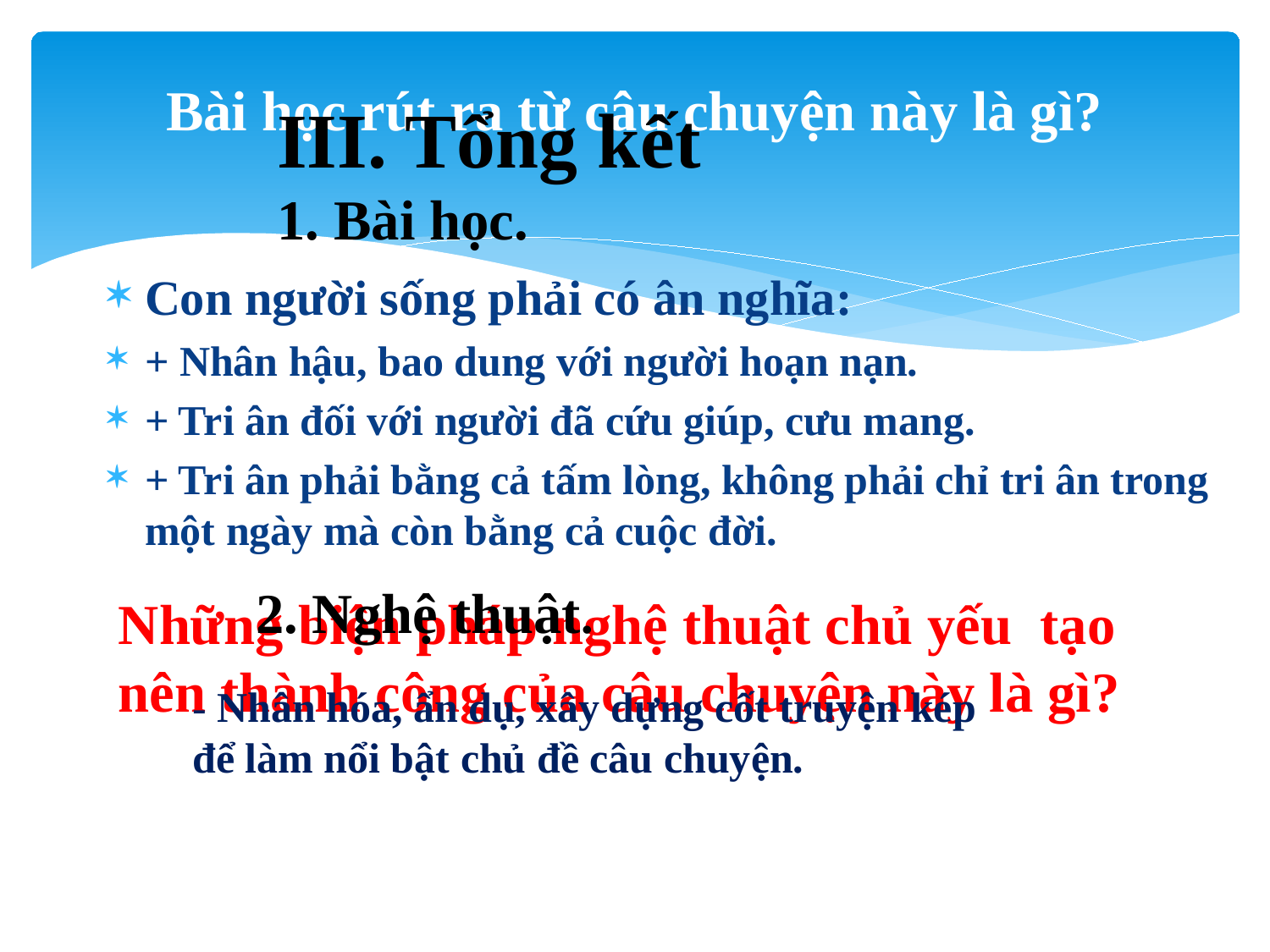

# Bài học rút ra từ câu chuyện này là gì?
III. Tổng kết
1. Bài học.
Con người sống phải có ân nghĩa:
+ Nhân hậu, bao dung với người hoạn nạn.
+ Tri ân đối với người đã cứu giúp, cưu mang.
+ Tri ân phải bằng cả tấm lòng, không phải chỉ tri ân trong một ngày mà còn bằng cả cuộc đời.
2. Nghệ thuật.
Những biện pháp nghệ thuật chủ yếu  tạo nên thành công của câu chuyện này là gì?
- Nhân hóa, ẩn dụ, xây dựng cốt truyện kép để làm nổi bật chủ đề câu chuyện.